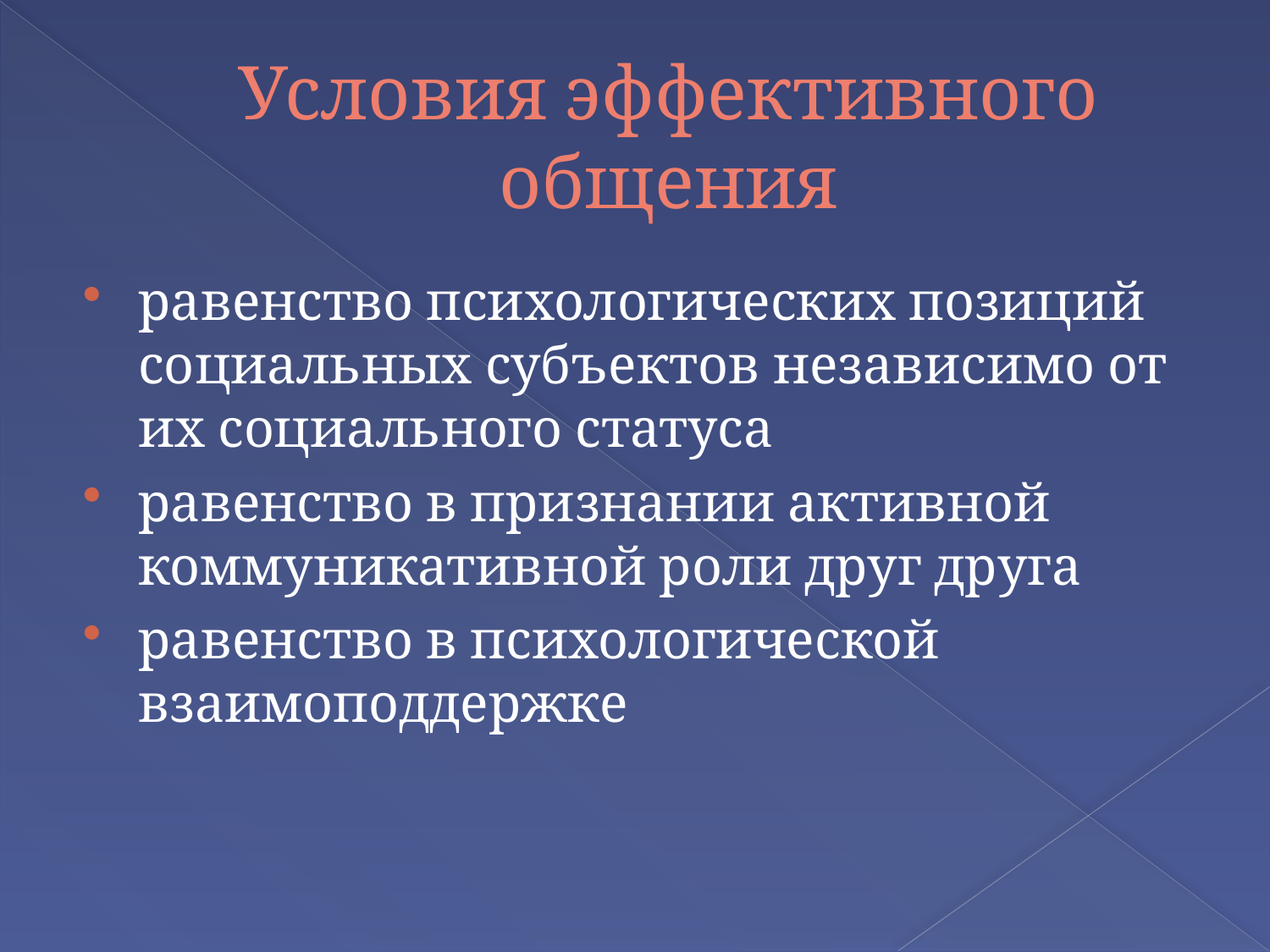

# Условия эффективного общения
равенство психологических позиций социальных субъектов независимо от их социального статуса
равенство в признании активной коммуникативной роли друг друга
равенство в психологической взаимоподдержке